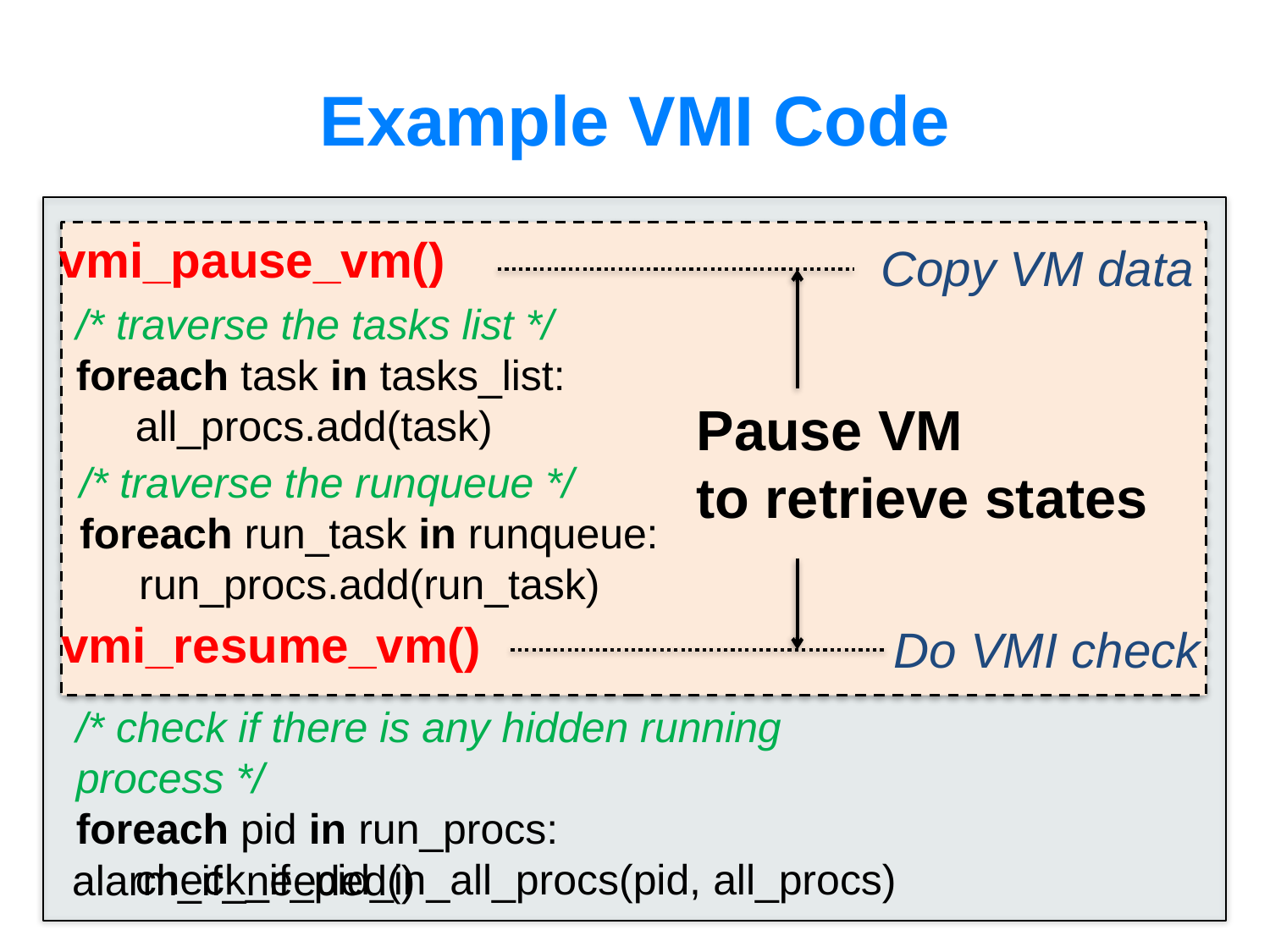

# Example VMI Code

Pause VM
to retrieve states
vmi_pause_vm()
Copy VM data
/* traverse the tasks list */
foreach task in tasks_list:
     all_procs.add(task)
/* traverse the runqueue */
foreach run_task in runqueue:
     run_procs.add(run_task)
vmi_resume_vm()
Do VMI check
/* check if there is any hidden running process */
foreach pid in run_procs:
     check_if_pid_in_all_procs(pid, all_procs)
alarm_if_needed()